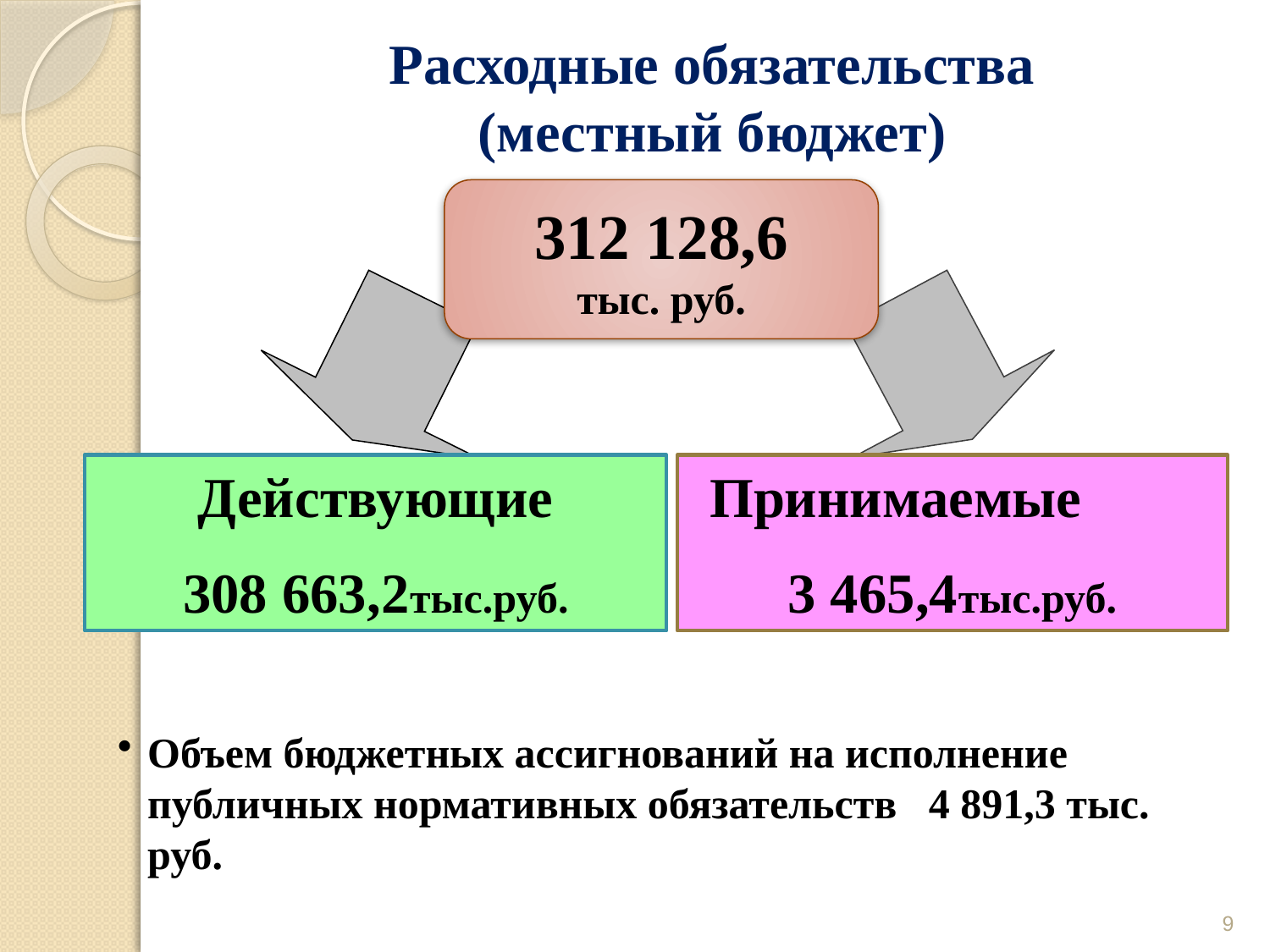

# Расходные обязательства (местный бюджет)
312 128,6
тыс. руб.

Действующие
308 663,2тыс.руб.
Принимаемые
3 465,4тыс.руб.
Объем бюджетных ассигнований на исполнение  публичных нормативных обязательств   4 891,3 тыс. руб.
9